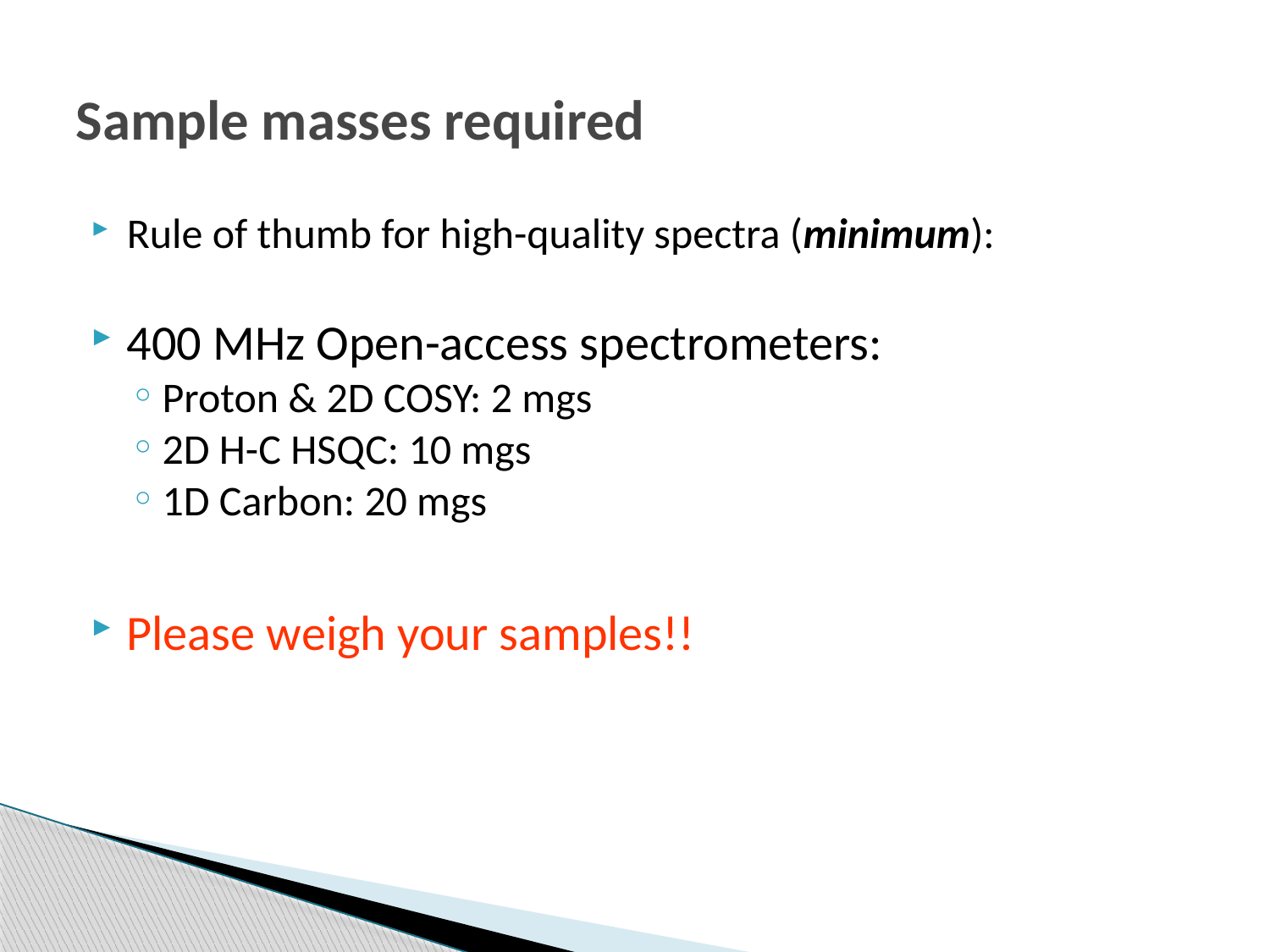

# Sample masses required
Rule of thumb for high-quality spectra (minimum):

400 MHz Open-access spectrometers:
Proton & 2D COSY: 2 mgs
2D H-C HSQC: 10 mgs
1D Carbon: 20 mgs

Please weigh your samples!!